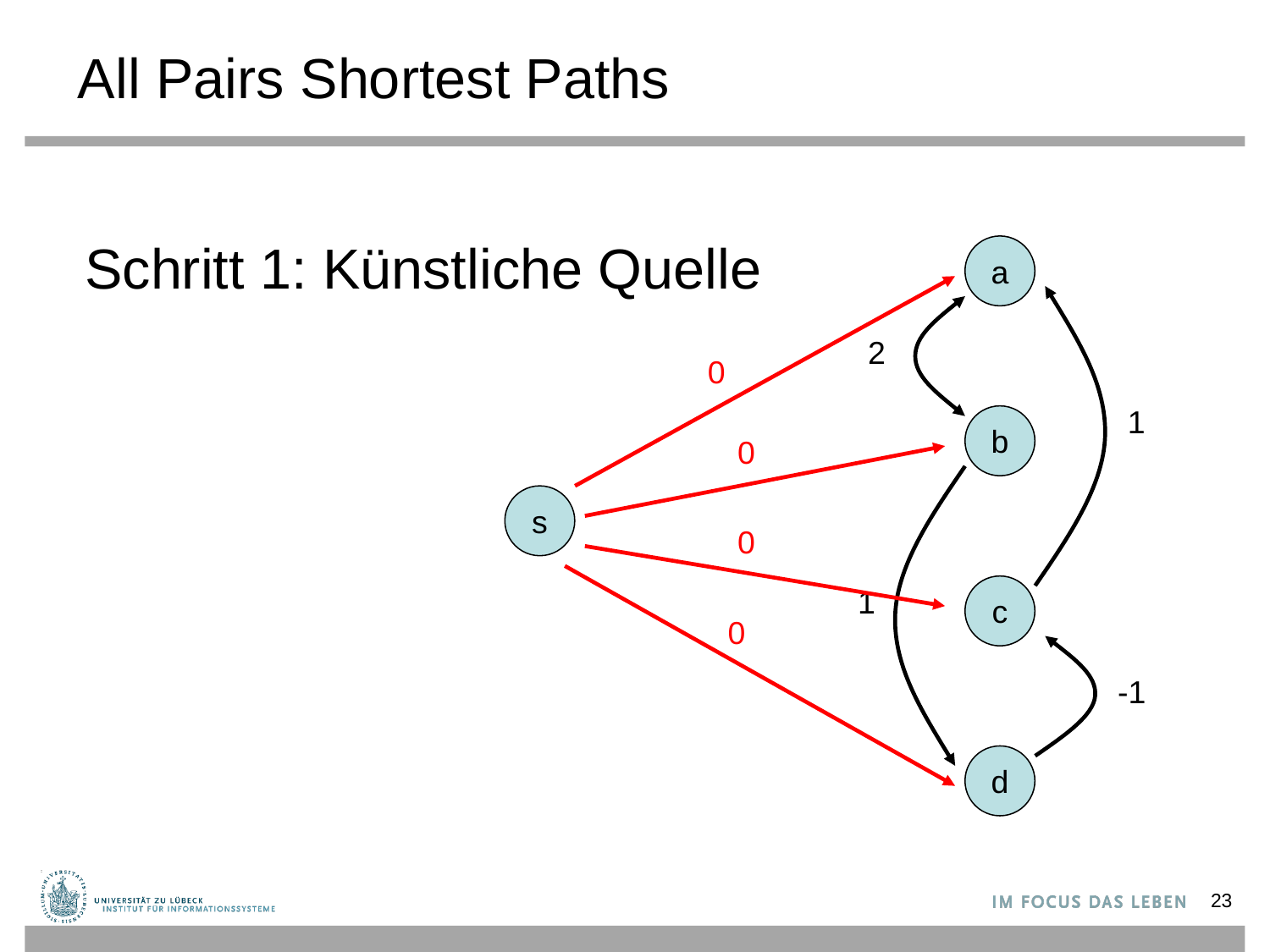

# All Pairs Shortest Paths
Schritt 1: Künstliche Quelle
a

2
0
1
b
0

s
0

1
c
0

-1
d
23